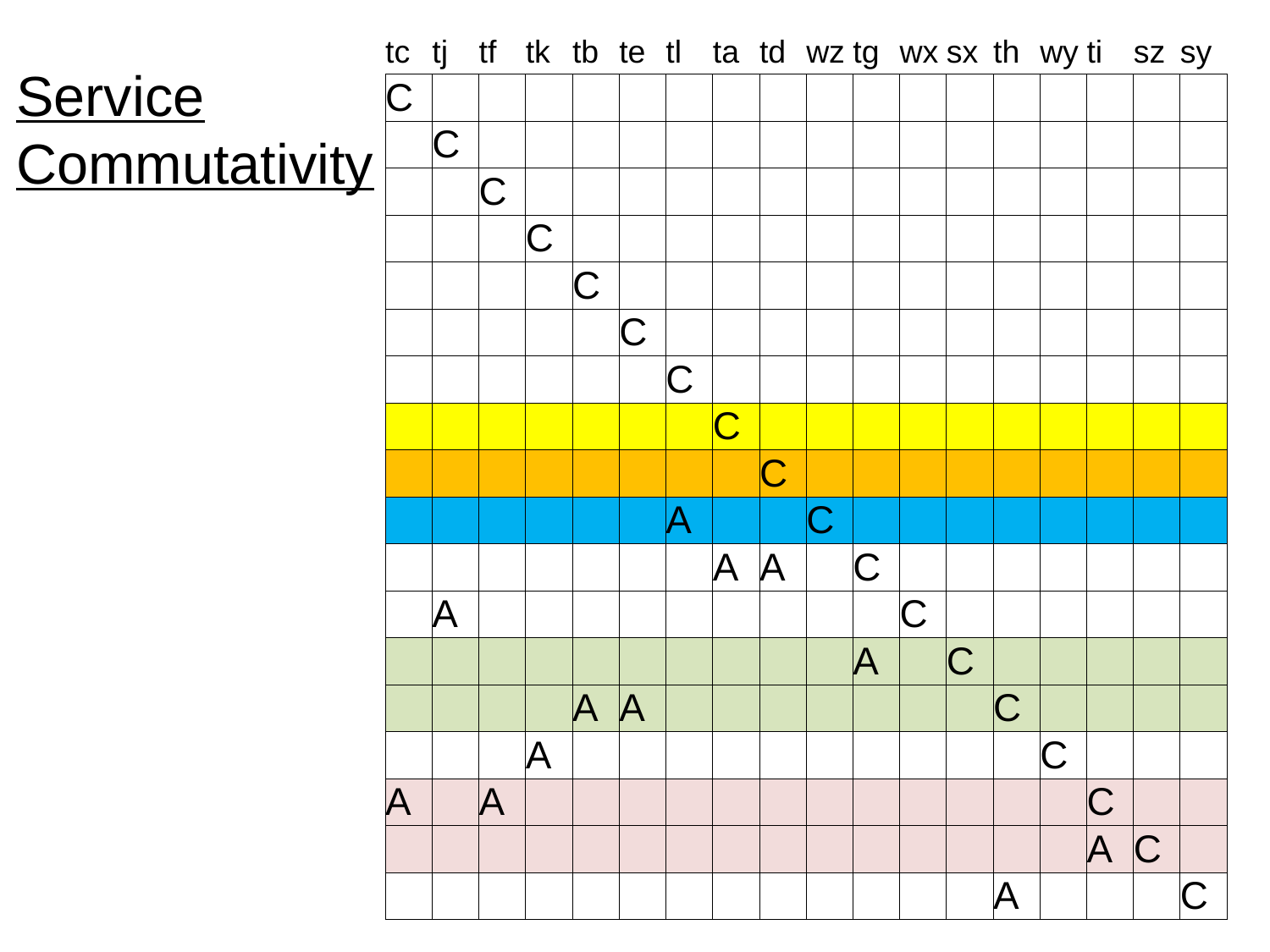

| tc | tj | tf | tk | tb | te | tl | ta | td | wz | tg | wx | sx | th | wy | ti | sz | sy |
| --- | --- | --- | --- | --- | --- | --- | --- | --- | --- | --- | --- | --- | --- | --- | --- | --- | --- |
Service Commutativity
| C |  |  |  |  |  |  |  |  |  |  |  |  |  |  |  |  |  |
| --- | --- | --- | --- | --- | --- | --- | --- | --- | --- | --- | --- | --- | --- | --- | --- | --- | --- |
|  | C |  |  |  |  |  |  |  |  |  |  |  |  |  |  |  |  |
|  |  | C |  |  |  |  |  |  |  |  |  |  |  |  |  |  |  |
|  |  |  | C |  |  |  |  |  |  |  |  |  |  |  |  |  |  |
|  |  |  |  | C |  |  |  |  |  |  |  |  |  |  |  |  |  |
|  |  |  |  |  | C |  |  |  |  |  |  |  |  |  |  |  |  |
|  |  |  |  |  |  | C |  |  |  |  |  |  |  |  |  |  |  |
|  |  |  |  |  |  |  | C |  |  |  |  |  |  |  |  |  |  |
|  |  |  |  |  |  |  |  | C |  |  |  |  |  |  |  |  |  |
|  |  |  |  |  |  | A |  |  | C |  |  |  |  |  |  |  |  |
|  |  |  |  |  |  |  | A | A |  | C |  |  |  |  |  |  |  |
|  | A |  |  |  |  |  |  |  |  |  | C |  |  |  |  |  |  |
|  |  |  |  |  |  |  |  |  |  | A |  | C |  |  |  |  |  |
|  |  |  |  | A | A |  |  |  |  |  |  |  | C |  |  |  |  |
|  |  |  | A |  |  |  |  |  |  |  |  |  |  | C |  |  |  |
| A |  | A |  |  |  |  |  |  |  |  |  |  |  |  | C |  |  |
|  |  |  |  |  |  |  |  |  |  |  |  |  |  |  | A | C |  |
|  |  |  |  |  |  |  |  |  |  |  |  |  | A |  |  |  | C |